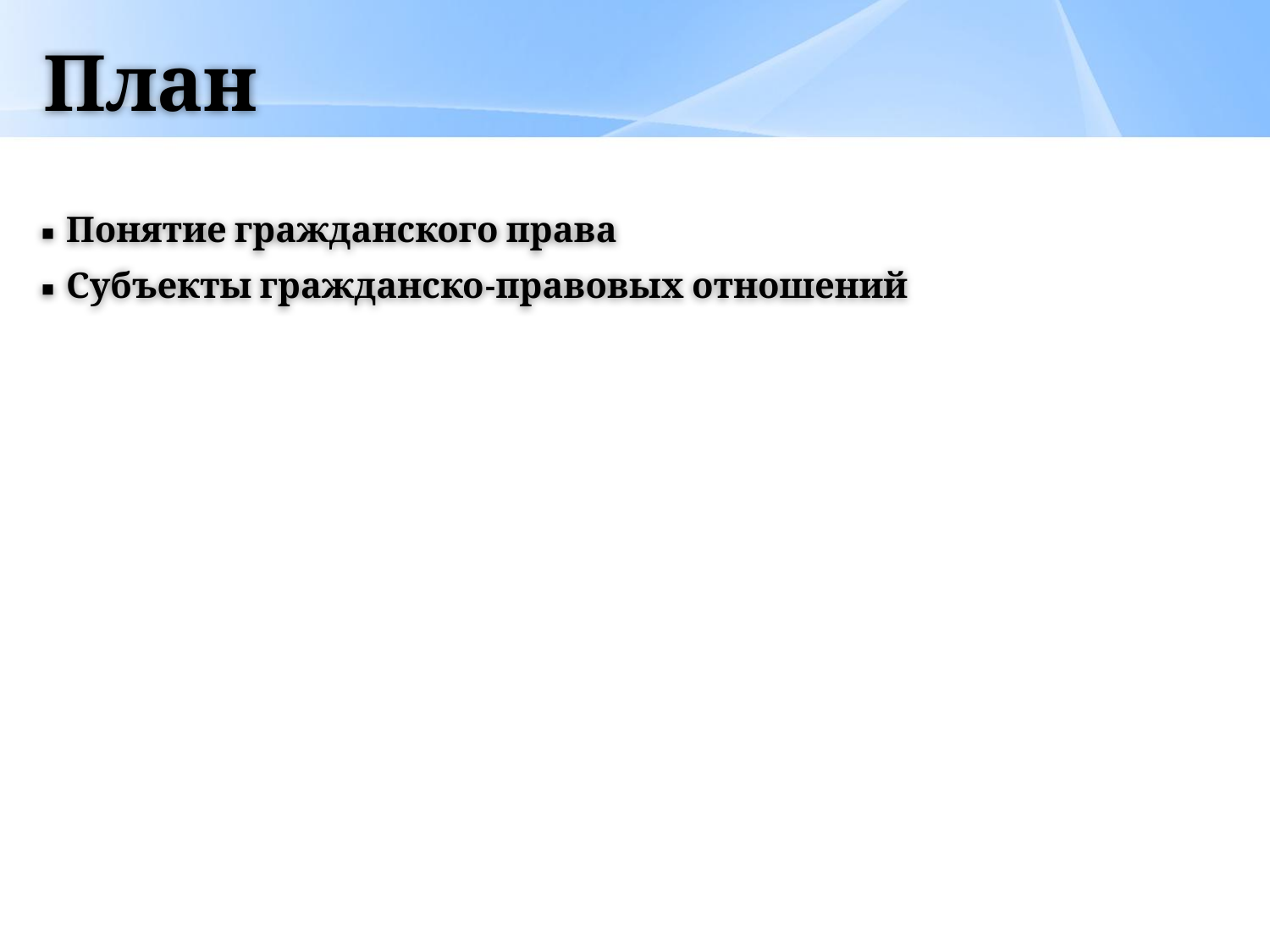

# План
Понятие гражданского права
Субъекты гражданско-правовых отношений